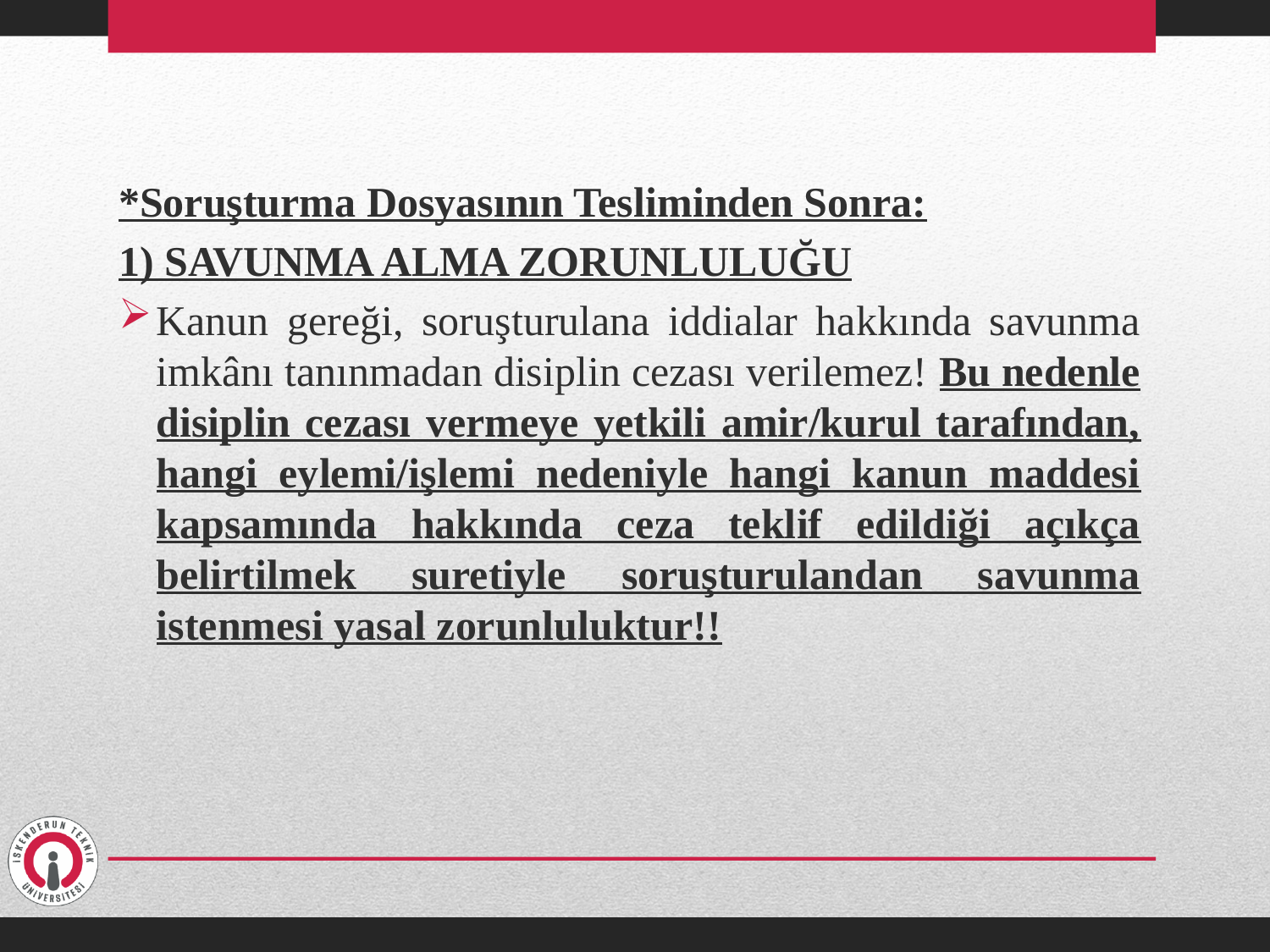

*Soruşturma Dosyasının Tesliminden Sonra:
1) SAVUNMA ALMA ZORUNLULUĞU
Kanun gereği, soruşturulana iddialar hakkında savunma imkânı tanınmadan disiplin cezası verilemez! Bu nedenle disiplin cezası vermeye yetkili amir/kurul tarafından, hangi eylemi/işlemi nedeniyle hangi kanun maddesi kapsamında hakkında ceza teklif edildiği açıkça belirtilmek suretiyle soruşturulandan savunma istenmesi yasal zorunluluktur!!